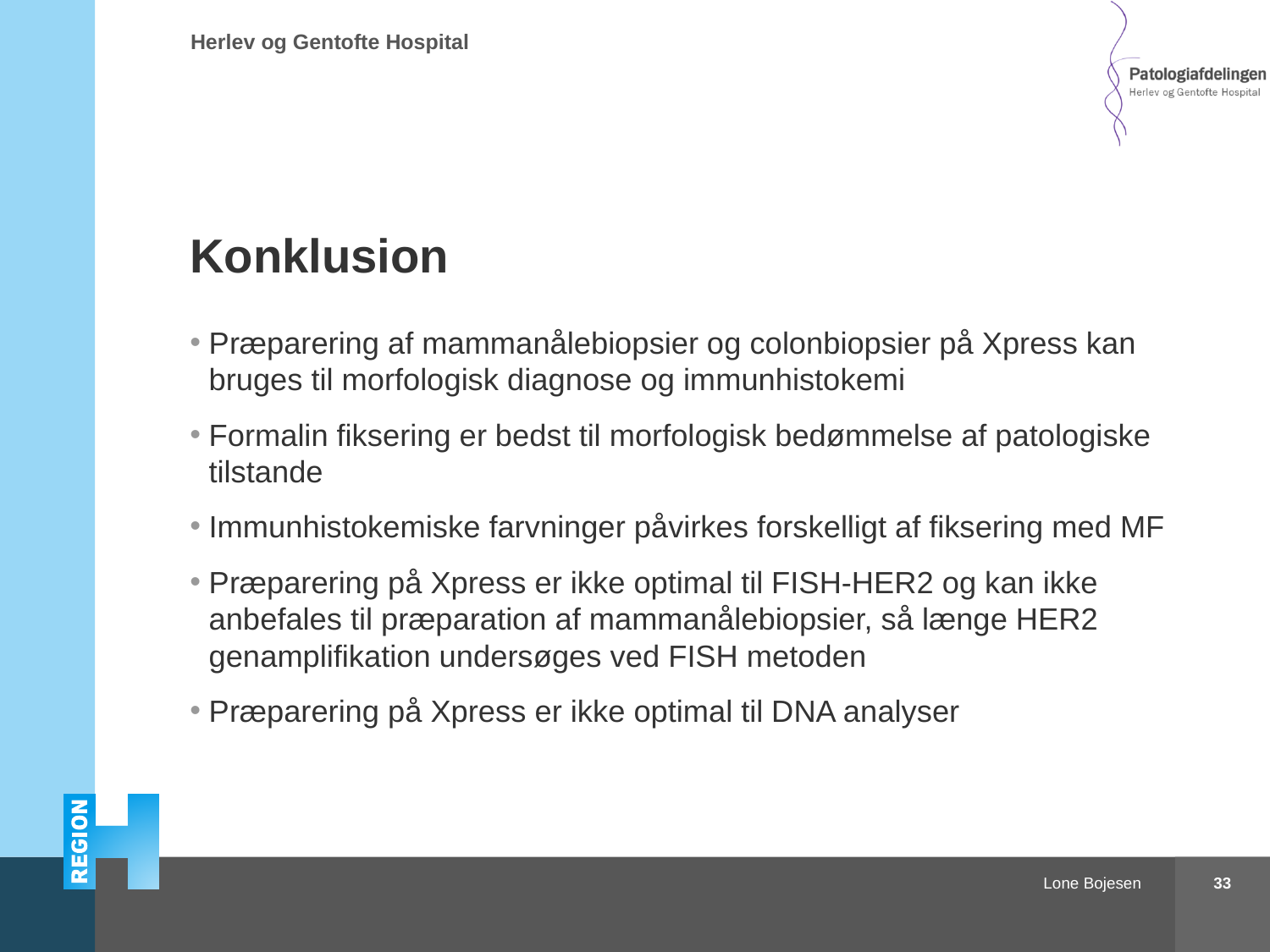

# Konklusion
Præparering af mammanålebiopsier og colonbiopsier på Xpress kan bruges til morfologisk diagnose og immunhistokemi
Formalin fiksering er bedst til morfologisk bedømmelse af patologiske tilstande
Immunhistokemiske farvninger påvirkes forskelligt af fiksering med MF
Præparering på Xpress er ikke optimal til FISH-HER2 og kan ikke anbefales til præparation af mammanålebiopsier, så længe HER2 genamplifikation undersøges ved FISH metoden
Præparering på Xpress er ikke optimal til DNA analyser
33
Lone Bojesen